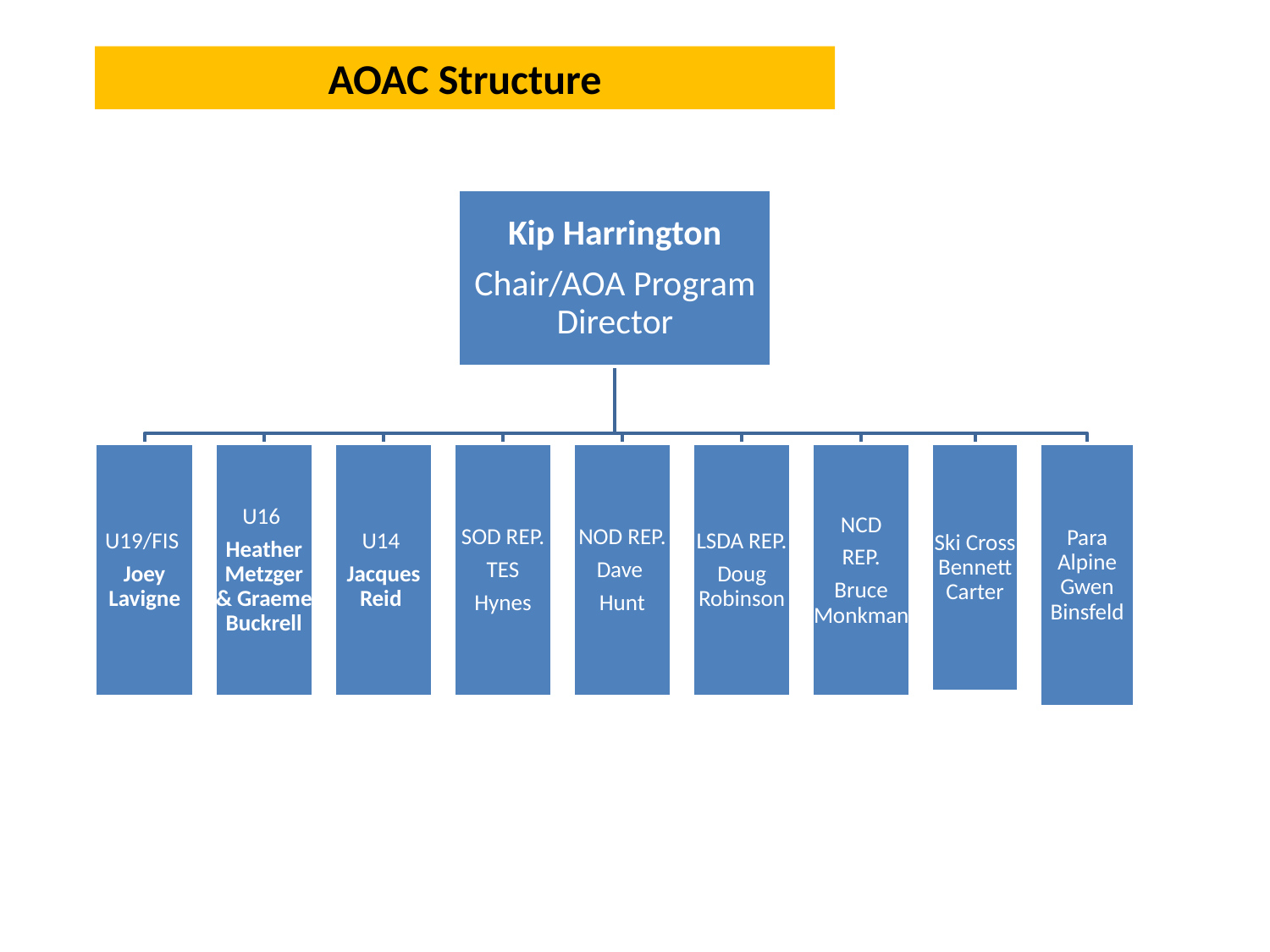

AOAC Structure
Kip Harrington
Chair/AOA Program Director
U19/FIS
Joey Lavigne
U16
Heather Metzger & Graeme Buckrell
U14
Jacques Reid
SOD REP.
TES
Hynes
NOD REP.
Dave
Hunt
LSDA REP.
Doug Robinson
NCD
REP.
Bruce Monkman
Ski Cross Bennett Carter
Para Alpine Gwen Binsfeld